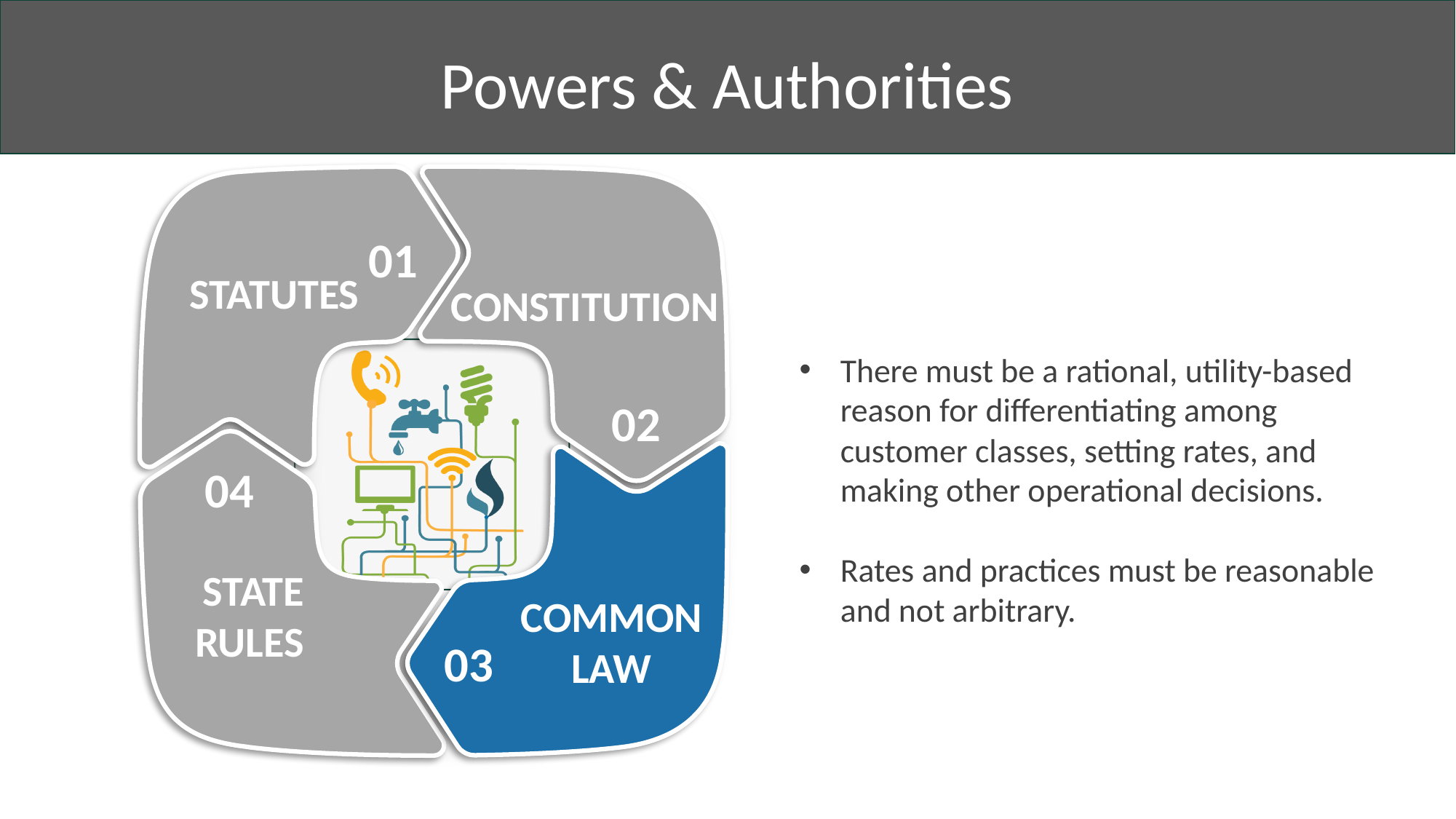

# Powers & Authorities

There must be a rational, utility-based reason for differentiating among customer classes, setting rates, and making other operational decisions.

Rates and practices must be reasonable and not arbitrary.

01
STATUTES
CONSTITUTION

02

04
STATE RULES
COMMON LAW
03